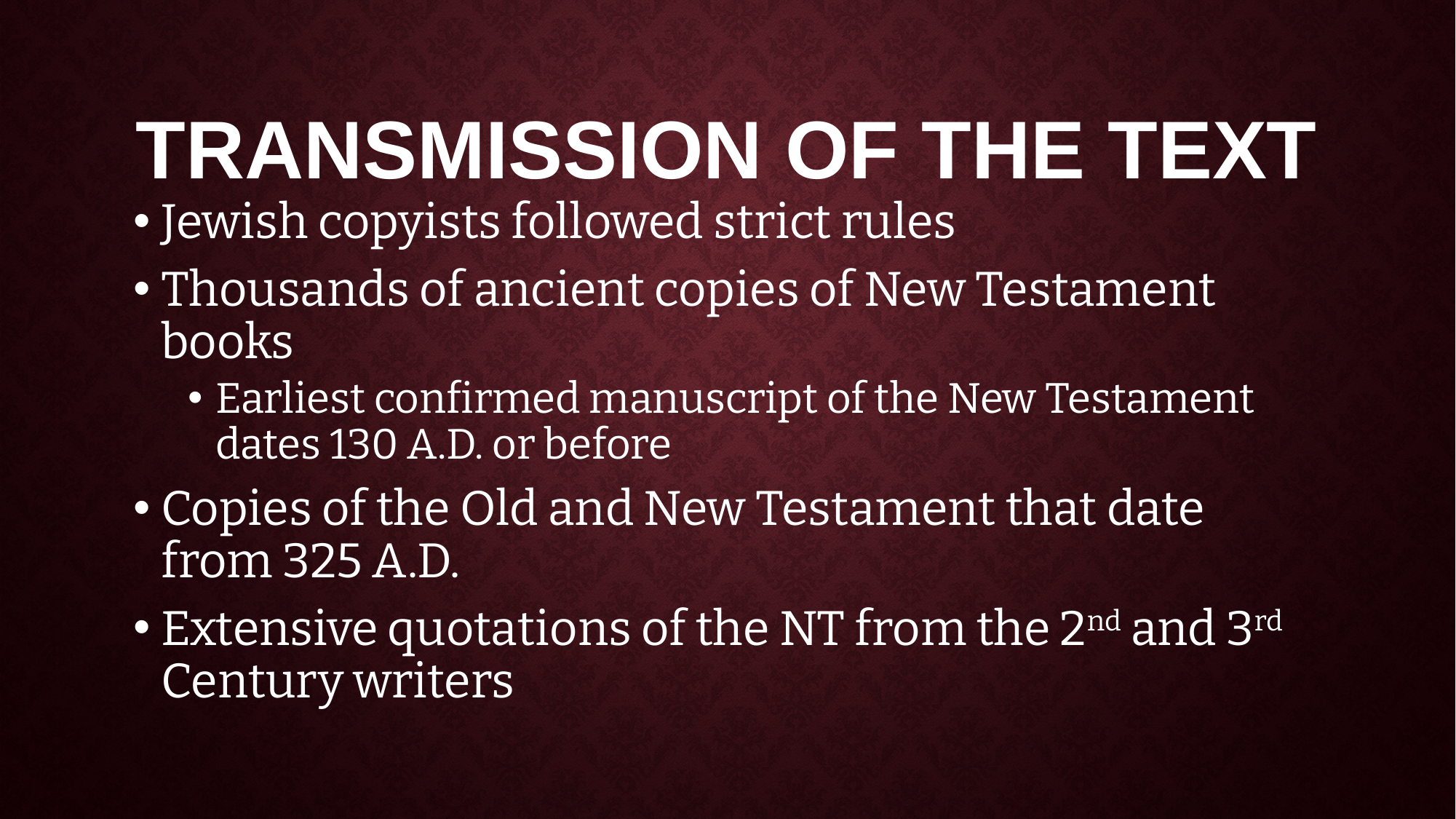

# Transmission of the Text
Jewish copyists followed strict rules
Thousands of ancient copies of New Testament books
Earliest confirmed manuscript of the New Testament dates 130 A.D. or before
Copies of the Old and New Testament that date from 325 A.D.
Extensive quotations of the NT from the 2nd and 3rd Century writers